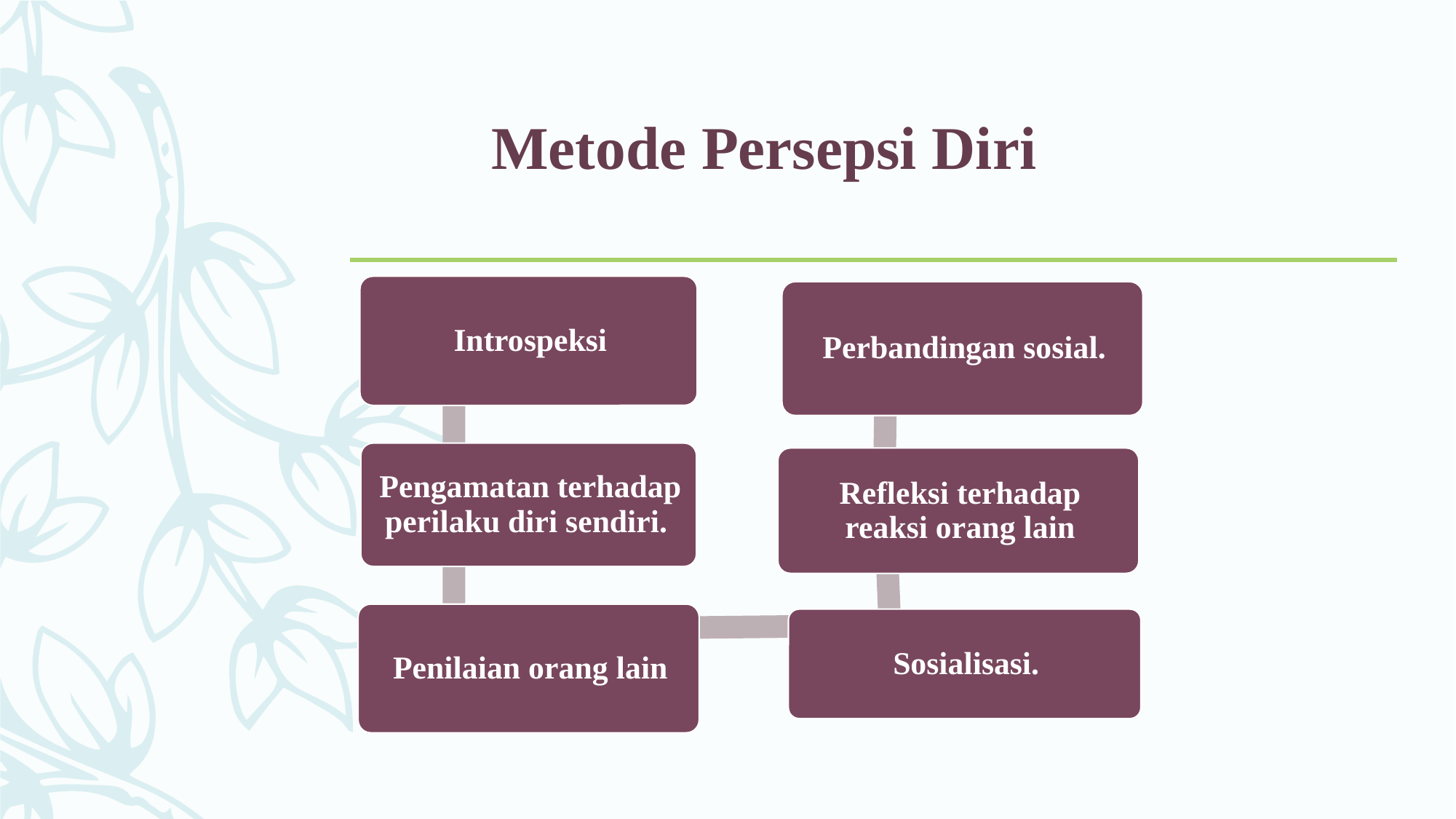

# Metode Persepsi Diri
Introspeksi
Pengamatan terhadap perilaku diri sendiri.
Penilaian orang lain
Sosialisasi.
Refleksi terhadap reaksi orang lain
Perbandingan sosial.